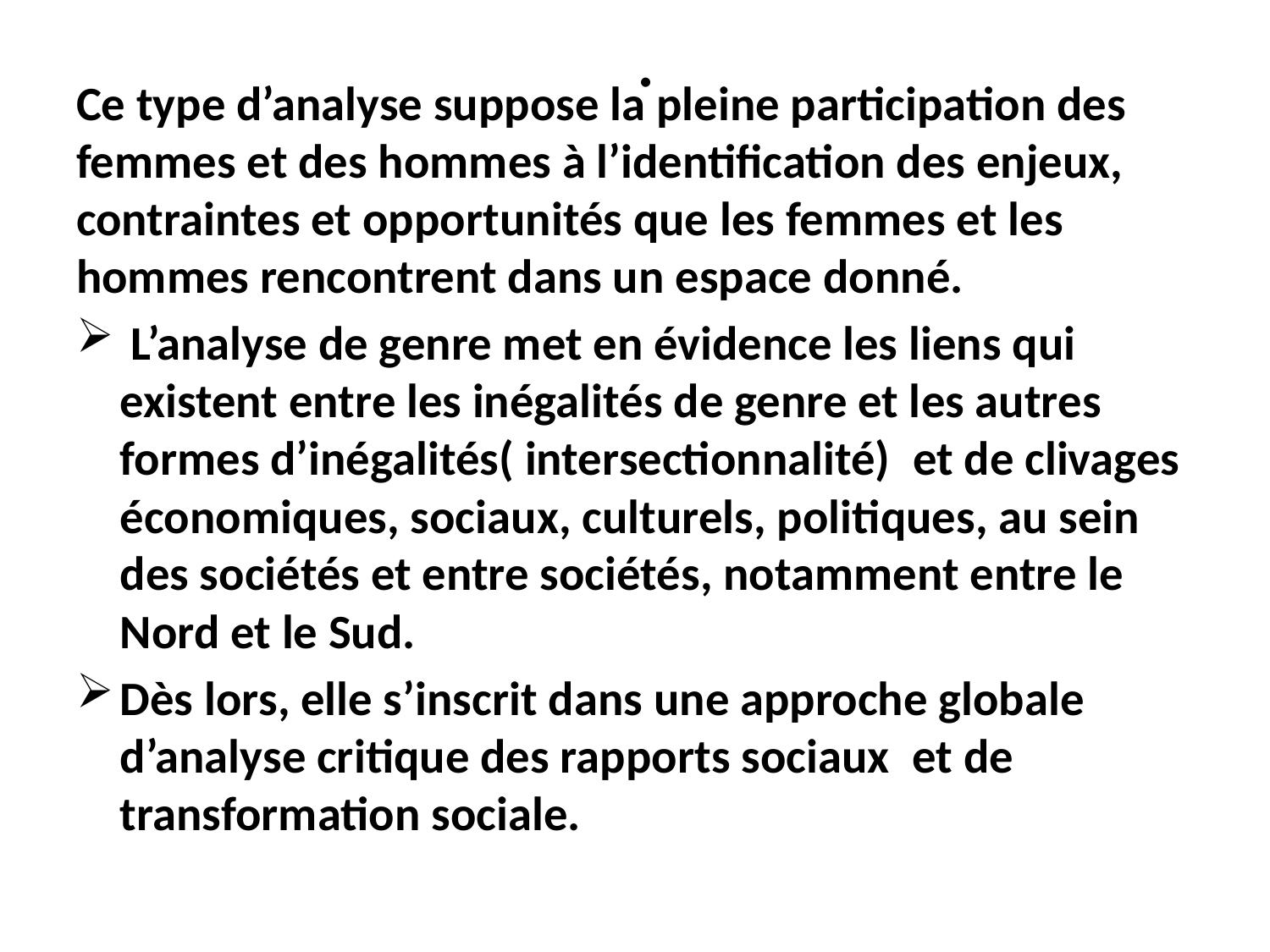

# .
Ce type d’analyse suppose la pleine participation des femmes et des hommes à l’identification des enjeux, contraintes et opportunités que les femmes et les hommes rencontrent dans un espace donné.
 L’analyse de genre met en évidence les liens qui existent entre les inégalités de genre et les autres formes d’inégalités( intersectionnalité)  et de clivages économiques, sociaux, culturels, politiques, au sein des sociétés et entre sociétés, notamment entre le Nord et le Sud.
Dès lors, elle s’inscrit dans une approche globale d’analyse critique des rapports sociaux  et de transformation sociale.